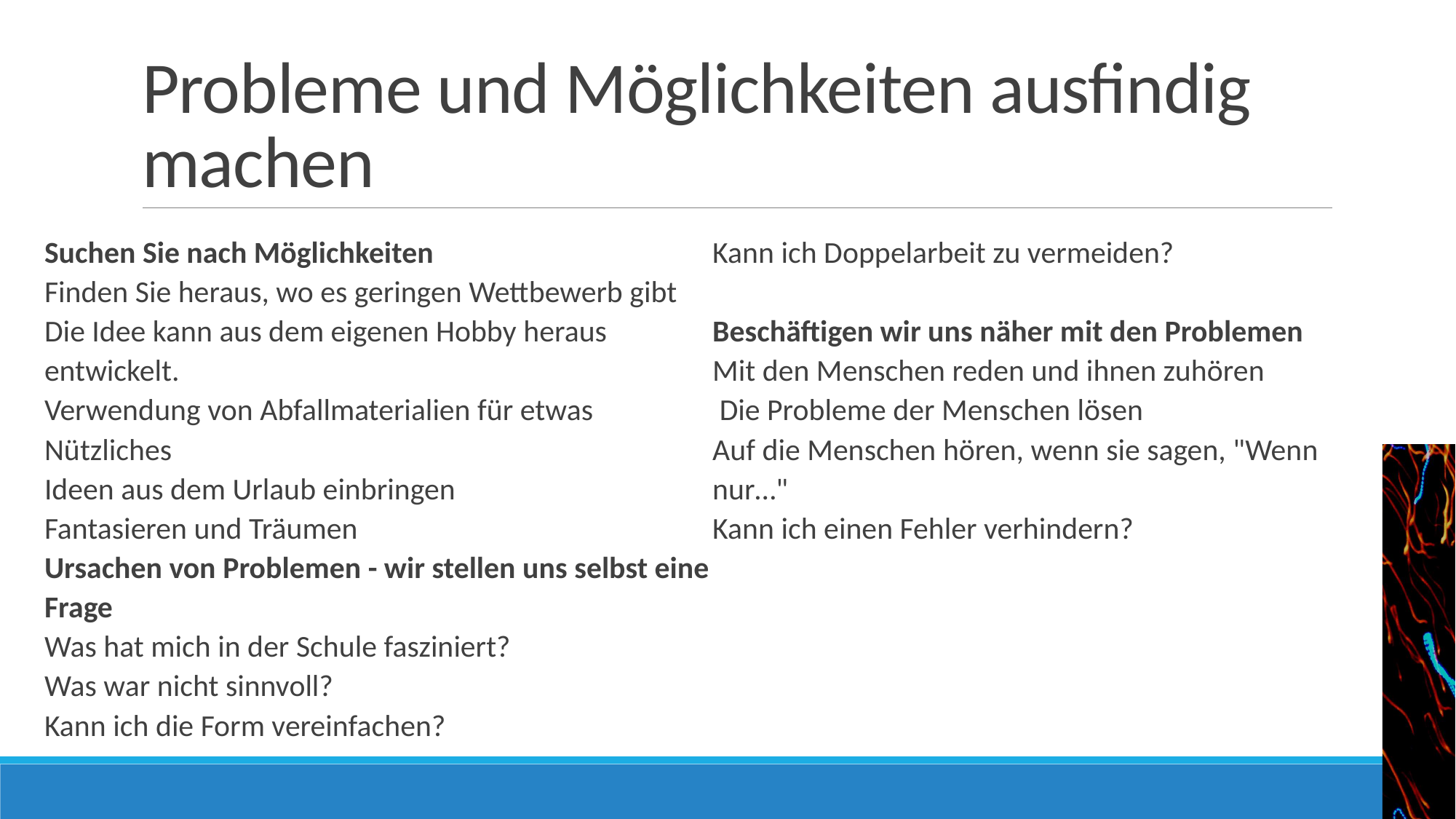

# Probleme und Möglichkeiten ausfindig machen
Suchen Sie nach Möglichkeiten
Finden Sie heraus, wo es geringen Wettbewerb gibt
Die Idee kann aus dem eigenen Hobby heraus entwickelt.
Verwendung von Abfallmaterialien für etwas Nützliches
Ideen aus dem Urlaub einbringen
Fantasieren und Träumen
Ursachen von Problemen - wir stellen uns selbst eine Frage
Was hat mich in der Schule fasziniert?
Was war nicht sinnvoll?
Kann ich die Form vereinfachen?
Kann ich Doppelarbeit zu vermeiden?

Beschäftigen wir uns näher mit den Problemen
Mit den Menschen reden und ihnen zuhören
 Die Probleme der Menschen lösen
Auf die Menschen hören, wenn sie sagen, "Wenn nur…"
Kann ich einen Fehler verhindern?